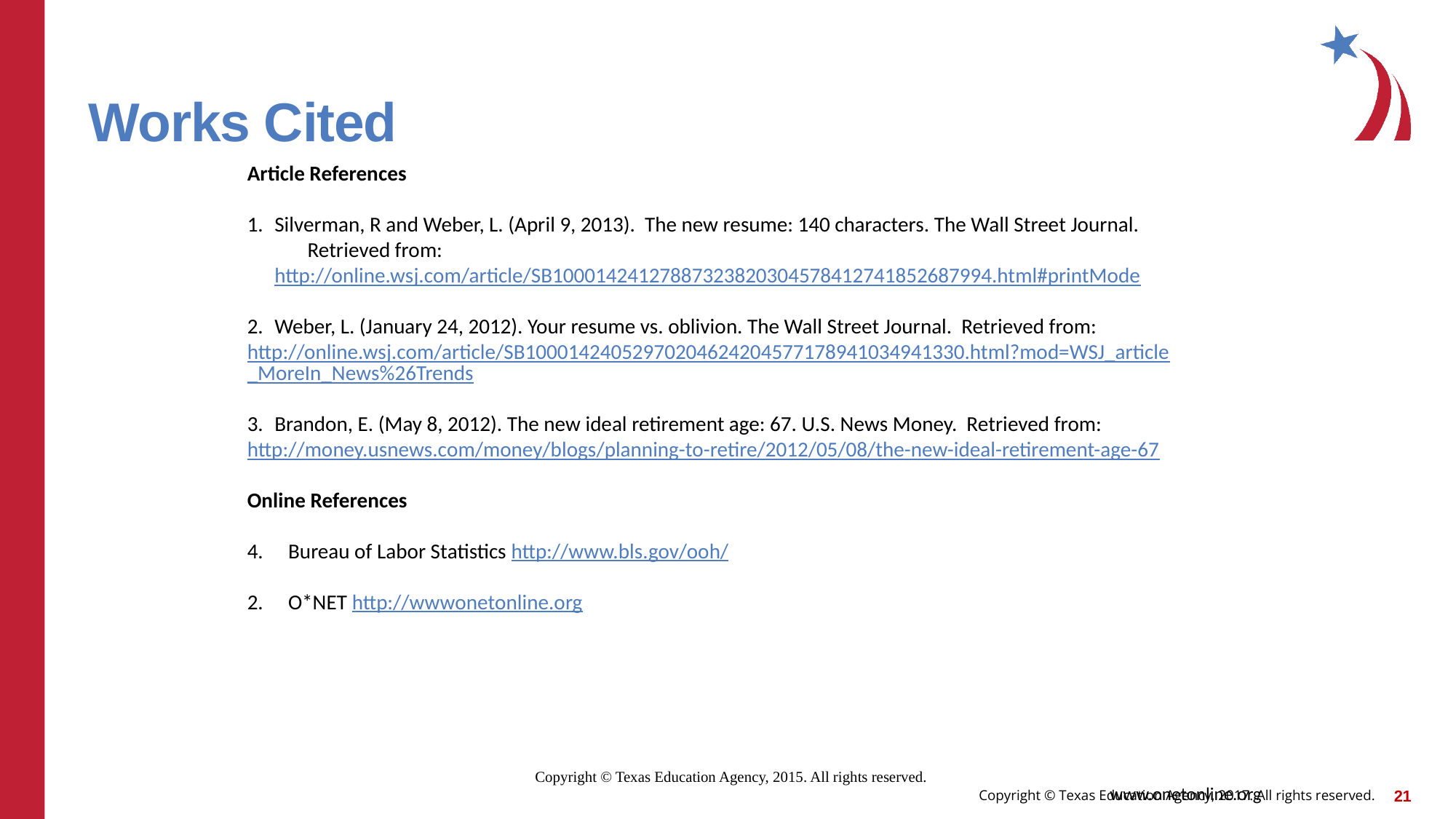

# Works Cited
Article References

Silverman, R and Weber, L. (April 9, 2013).  The new resume: 140 characters. The Wall Street Journal.               Retrieved from: http://online.wsj.com/article/SB10001424127887323820304578412741852687994.html#printMode

Weber, L. (January 24, 2012). Your resume vs. oblivion. The Wall Street Journal.  Retrieved from:
http://online.wsj.com/article/SB10001424052970204624204577178941034941330.html?mod=WSJ_article_MoreIn_News%26Trends

Brandon, E. (May 8, 2012). The new ideal retirement age: 67. U.S. News Money.  Retrieved from:
http://money.usnews.com/money/blogs/planning-to-retire/2012/05/08/the-new-ideal-retirement-age-67

Online References

Bureau of Labor Statistics http://www.bls.gov/ooh/

O*NET http://wwwonetonline.org

Copyright © Texas Education Agency, 2015. All rights reserved.
www.onetonline.org